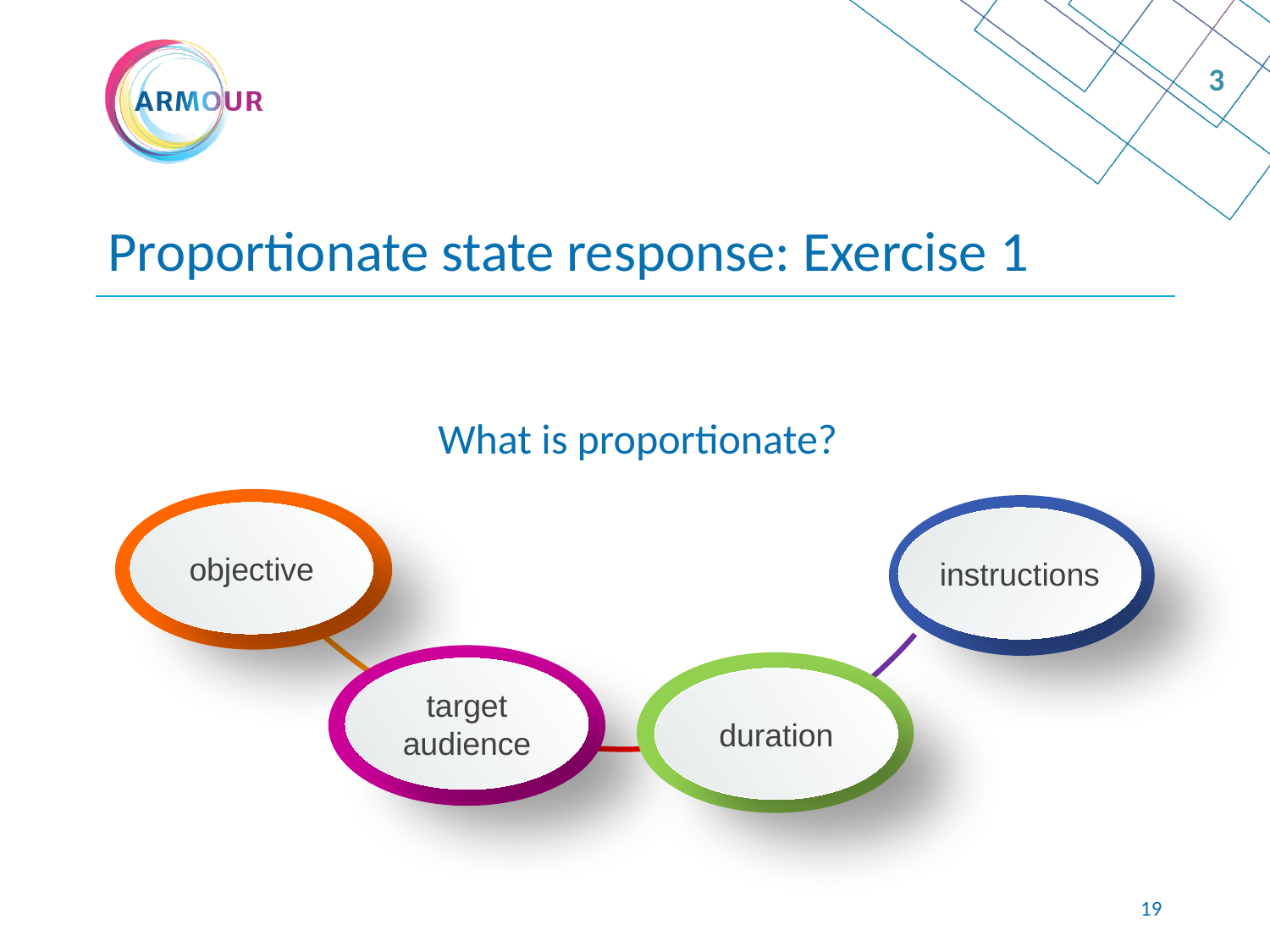

3
# Proportionate state response: Exercise 1
What is proportionate?

objective
instructions

target audience
duration

19